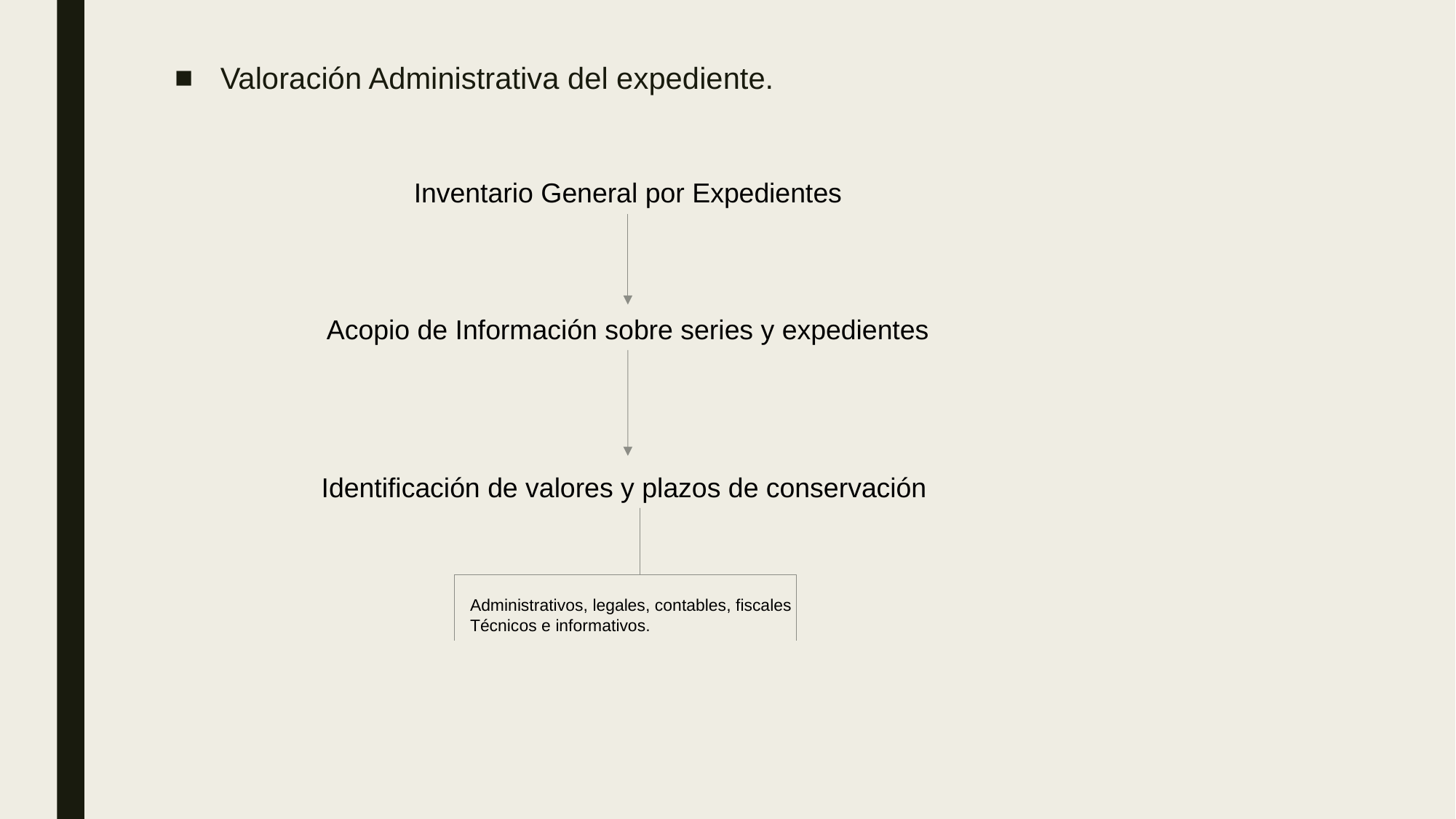

Valoración Administrativa del expediente.

Inventario General por Expedientes
Acopio de Información sobre series y expedientes

Identificación de valores y plazos de conservación
Administrativos, legales, contables, fiscales
Técnicos e informativos.